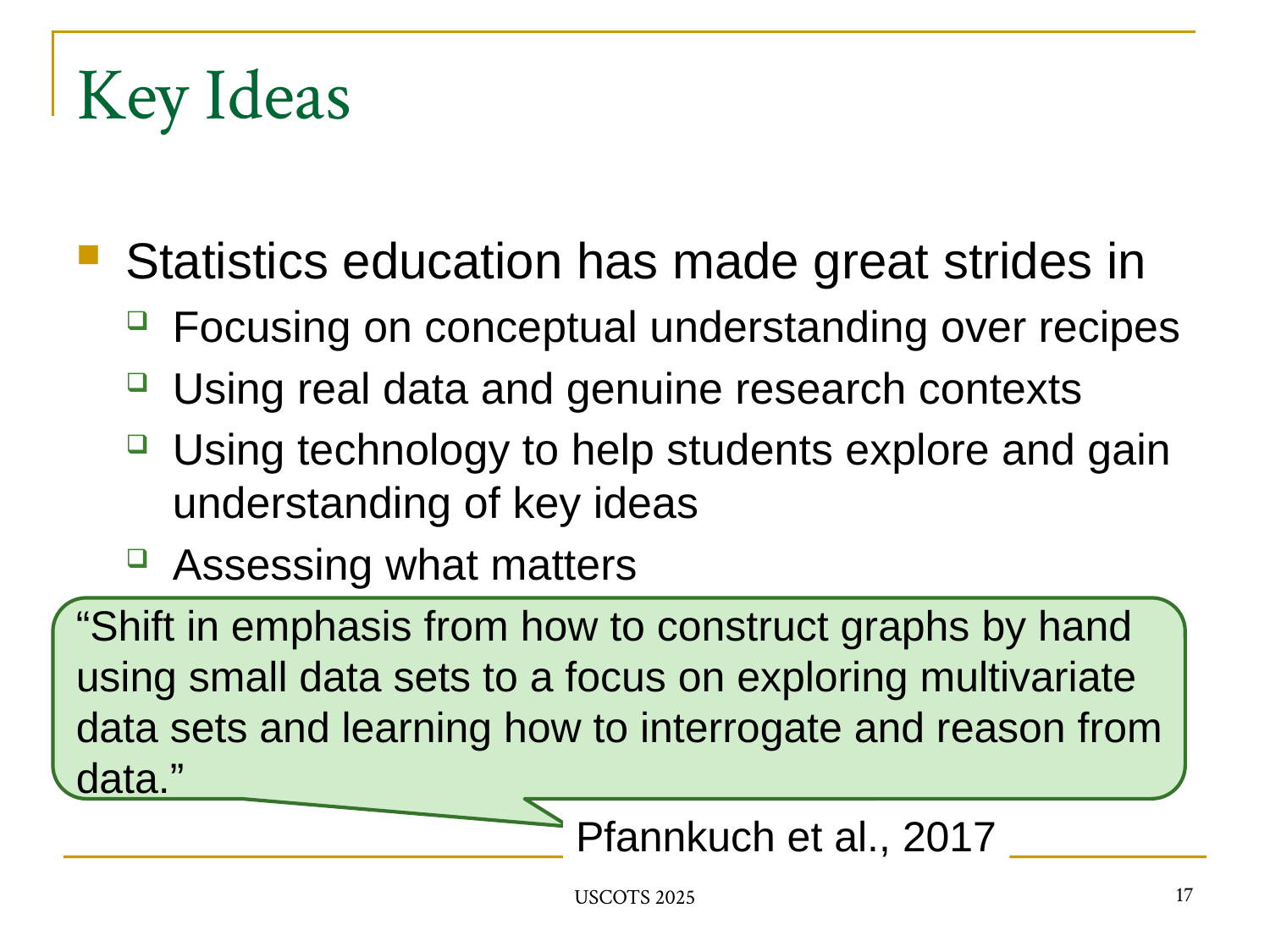

# Key Ideas
Statistics education has made great strides in
Focusing on conceptual understanding over recipes
Using real data and genuine research contexts
Using technology to help students explore and gain understanding of key ideas
Assessing what matters
“Shift in emphasis from how to construct graphs by hand using small data sets to a focus on exploring multivariate data sets and learning how to interrogate and reason from data.”

Pfannkuch et al., 2017
17
USCOTS 2025